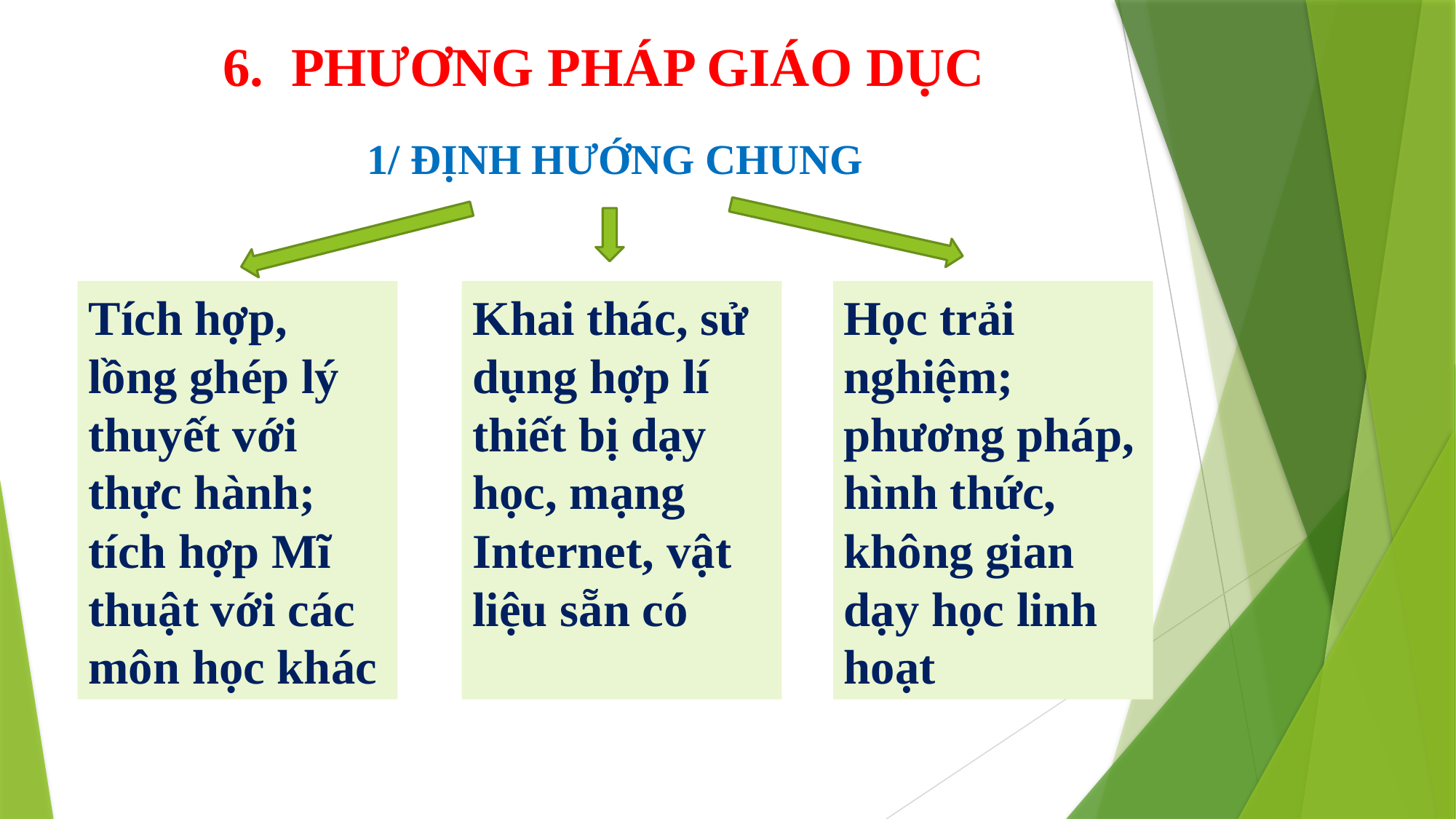

# 6.  PHƯƠNG PHÁP GIÁO DỤC

1/ ĐỊNH HƯỚNG CHUNG

Tích hợp, lồng ghép lý thuyết với thực hành; tích hợp Mĩ thuật với các môn học khác
Khai thác, sử dụng hợp lí thiết bị dạy học, mạng Internet, vật liệu sẵn có

Học trải nghiệm; phương pháp, hình thức, không gian dạy học linh hoạt